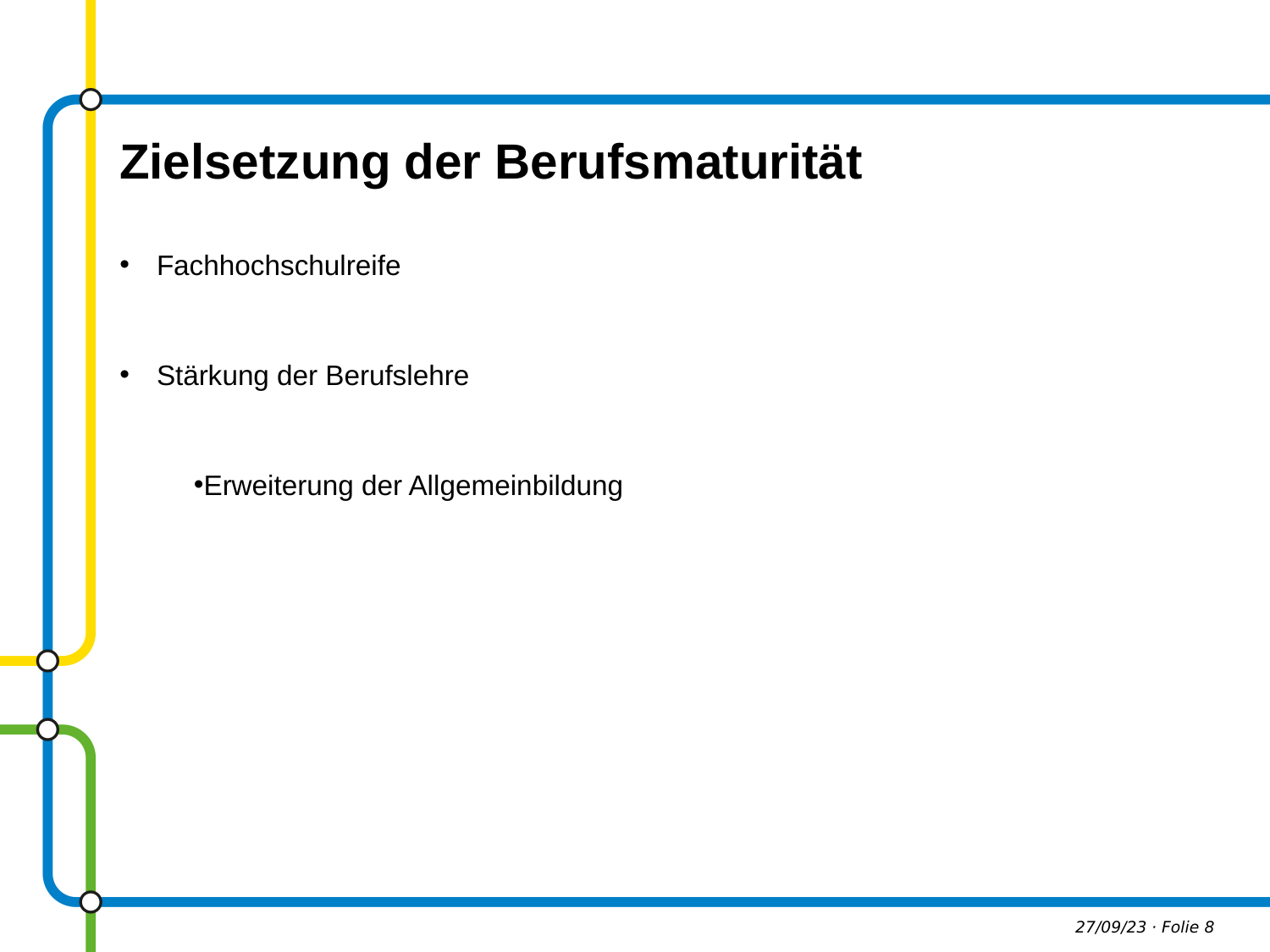

Zielsetzung der Berufsmaturität

Fachhochschulreife

Stärkung der Berufslehre

Erweiterung der Allgemeinbildung